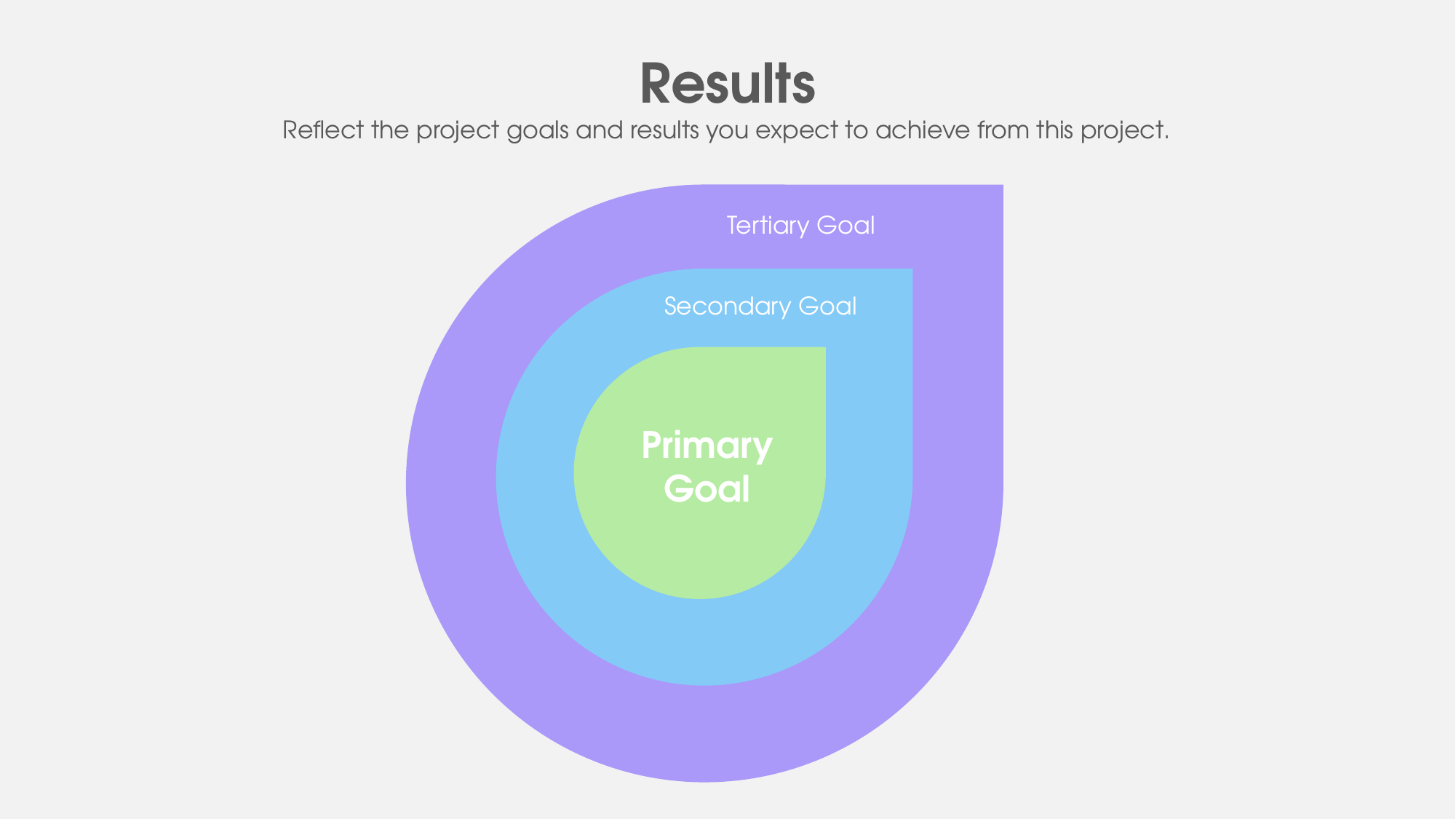

Results
Reflect the project goals and results you expect to achieve from this project.

Tertiary Goal

Secondary Goal

Primary Goal